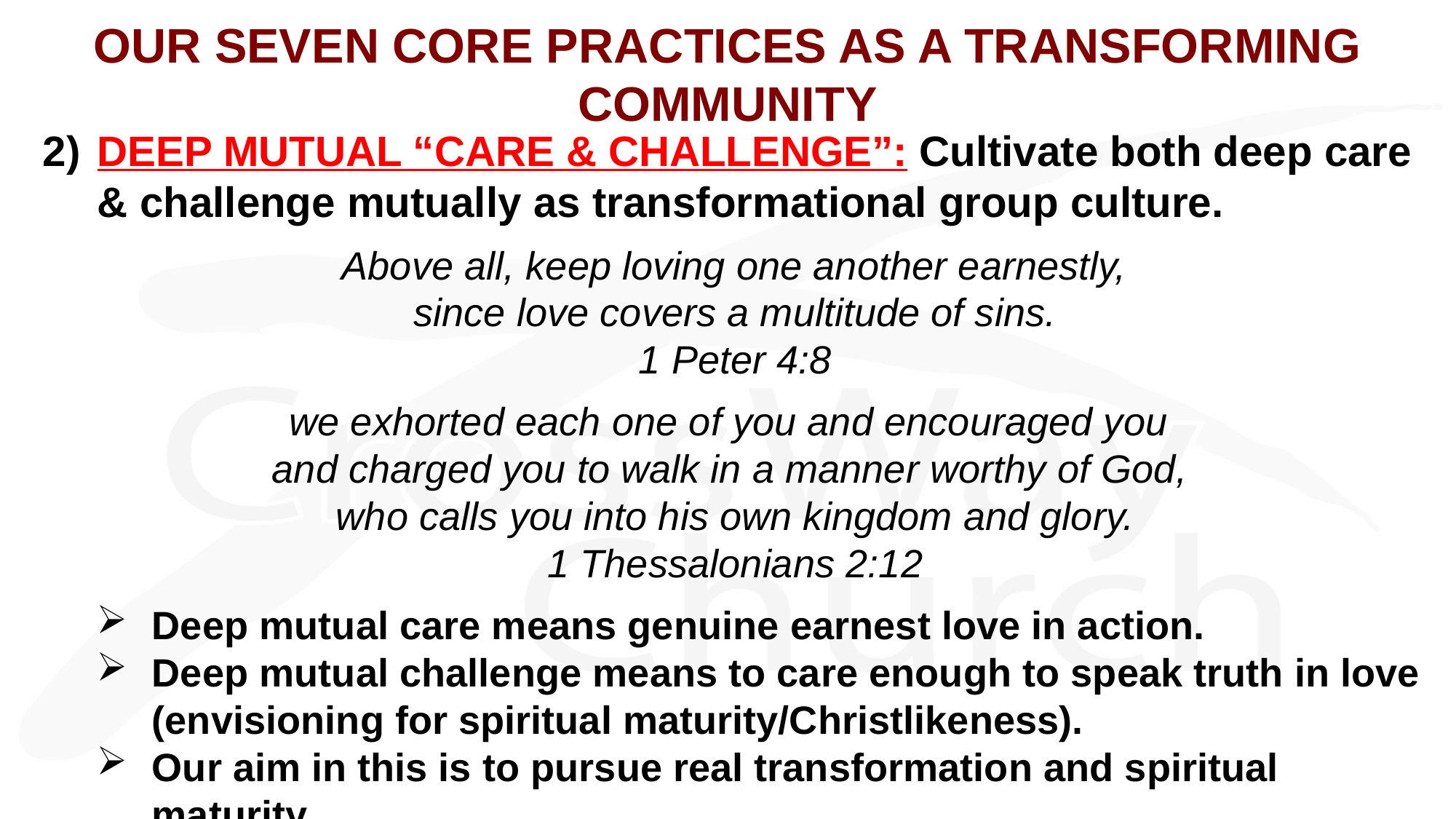

OUR SEVEN CORE PRACTICES AS A TRANSFORMING COMMUNITY
2)	DEEP MUTUAL “CARE & CHALLENGE”: Cultivate both deep care & challenge mutually as transformational group culture.

Above all, keep loving one another earnestly,
since love covers a multitude of sins.
1 Peter 4:8

we exhorted each one of you and encouraged you
and charged you to walk in a manner worthy of God,
who calls you into his own kingdom and glory.
1 Thessalonians 2:12

Deep mutual care means genuine earnest love in action.
Deep mutual challenge means to care enough to speak truth in love (envisioning for spiritual maturity/Christlikeness).
Our aim in this is to pursue real transformation and spiritual maturity.